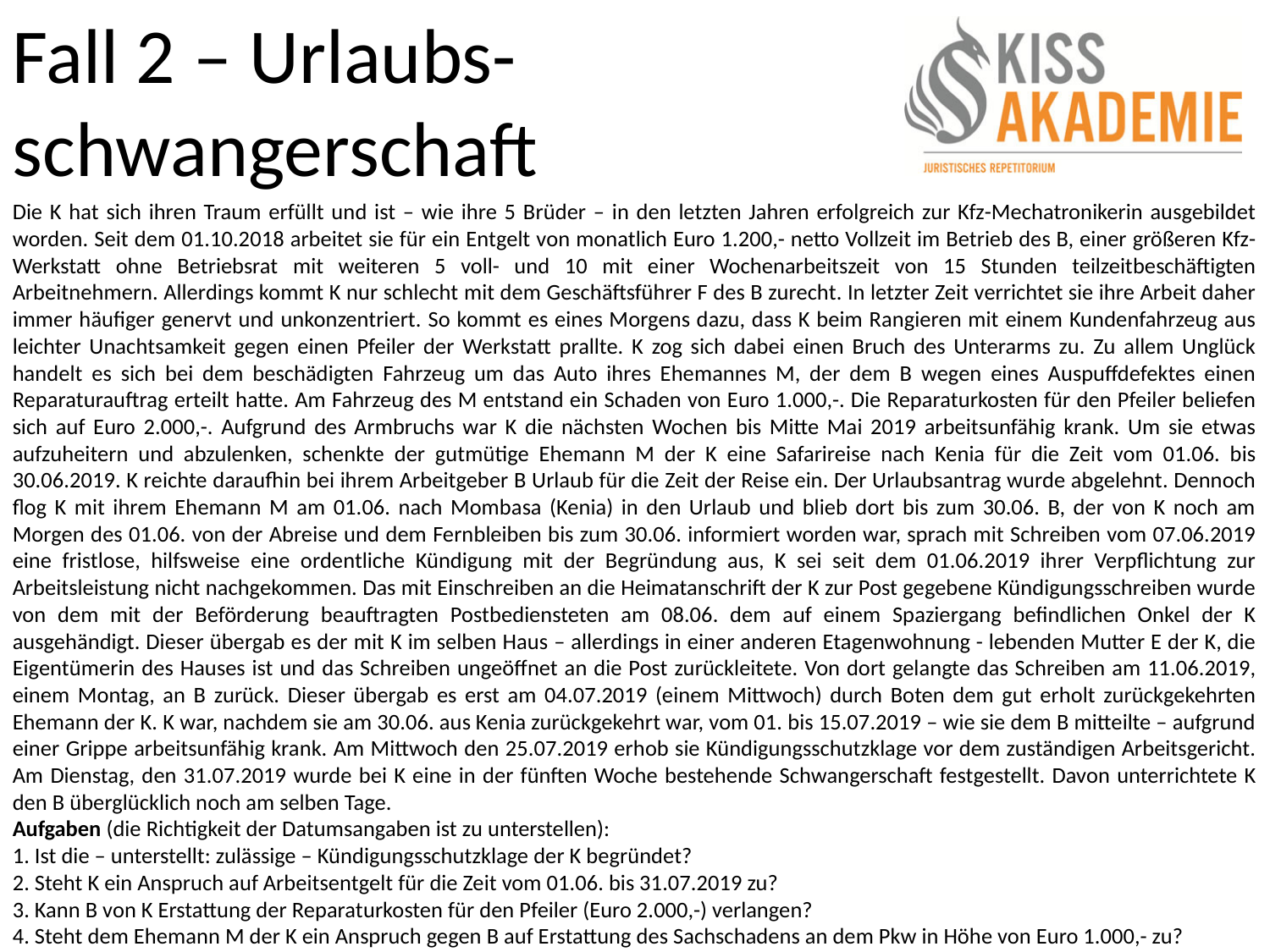

# Fall 2 – Urlaubs- schwangerschaft
Die K hat sich ihren Traum erfüllt und ist – wie ihre 5 Brüder – in den letzten Jahren erfolgreich zur Kfz-Mechatronikerin ausgebildet worden. Seit dem 01.10.2018 arbeitet sie für ein Entgelt von monatlich Euro 1.200,- netto Vollzeit im Betrieb des B, einer größeren Kfz-Werkstatt ohne Betriebsrat mit weiteren 5 voll- und 10 mit einer Wochenarbeitszeit von 15 Stunden teilzeitbeschäftigten Arbeitnehmern. Allerdings kommt K nur schlecht mit dem Geschäftsführer F des B zurecht. In letzter Zeit verrichtet sie ihre Arbeit daher immer häufiger genervt und unkonzentriert. So kommt es eines Morgens dazu, dass K beim Rangieren mit einem Kundenfahrzeug aus leichter Unachtsamkeit gegen einen Pfeiler der Werkstatt prallte. K zog sich dabei einen Bruch des Unterarms zu. Zu allem Unglück handelt es sich bei dem beschädigten Fahrzeug um das Auto ihres Ehemannes M, der dem B wegen eines Auspuffdefektes einen Reparaturauftrag erteilt hatte. Am Fahrzeug des M entstand ein Schaden von Euro 1.000,-. Die Reparaturkosten für den Pfeiler beliefen sich auf Euro 2.000,-. Aufgrund des Armbruchs war K die nächsten Wochen bis Mitte Mai 2019 arbeitsunfähig krank. Um sie etwas aufzuheitern und abzulenken, schenkte der gutmütige Ehemann M der K eine Safarireise nach Kenia für die Zeit vom 01.06. bis 30.06.2019. K reichte daraufhin bei ihrem Arbeitgeber B Urlaub für die Zeit der Reise ein. Der Urlaubsantrag wurde abgelehnt. Dennoch flog K mit ihrem Ehemann M am 01.06. nach Mombasa (Kenia) in den Urlaub und blieb dort bis zum 30.06. B, der von K noch am Morgen des 01.06. von der Abreise und dem Fernbleiben bis zum 30.06. informiert worden war, sprach mit Schreiben vom 07.06.2019 eine fristlose, hilfsweise eine ordentliche Kündigung mit der Begründung aus, K sei seit dem 01.06.2019 ihrer Verpflichtung zur Arbeitsleistung nicht nachgekommen. Das mit Einschreiben an die Heimatanschrift der K zur Post gegebene Kündigungsschreiben wurde von dem mit der Beförderung beauftragten Postbediensteten am 08.06. dem auf einem Spaziergang befindlichen Onkel der K ausgehändigt. Dieser übergab es der mit K im selben Haus – allerdings in einer anderen Etagenwohnung - lebenden Mutter E der K, die Eigentümerin des Hauses ist und das Schreiben ungeöffnet an die Post zurückleitete. Von dort gelangte das Schreiben am 11.06.2019, einem Montag, an B zurück. Dieser übergab es erst am 04.07.2019 (einem Mittwoch) durch Boten dem gut erholt zurückgekehrten Ehemann der K. K war, nachdem sie am 30.06. aus Kenia zurückgekehrt war, vom 01. bis 15.07.2019 – wie sie dem B mitteilte – aufgrund einer Grippe arbeitsunfähig krank. Am Mittwoch den 25.07.2019 erhob sie Kündigungsschutzklage vor dem zuständigen Arbeitsgericht. Am Dienstag, den 31.07.2019 wurde bei K eine in der fünften Woche bestehende Schwangerschaft festgestellt. Davon unterrichtete K den B überglücklich noch am selben Tage.
Aufgaben (die Richtigkeit der Datumsangaben ist zu unterstellen):
1. Ist die – unterstellt: zulässige – Kündigungsschutzklage der K begründet?
2. Steht K ein Anspruch auf Arbeitsentgelt für die Zeit vom 01.06. bis 31.07.2019 zu?
3. Kann B von K Erstattung der Reparaturkosten für den Pfeiler (Euro 2.000,-) verlangen?
4. Steht dem Ehemann M der K ein Anspruch gegen B auf Erstattung des Sachschadens an dem Pkw in Höhe von Euro 1.000,- zu?